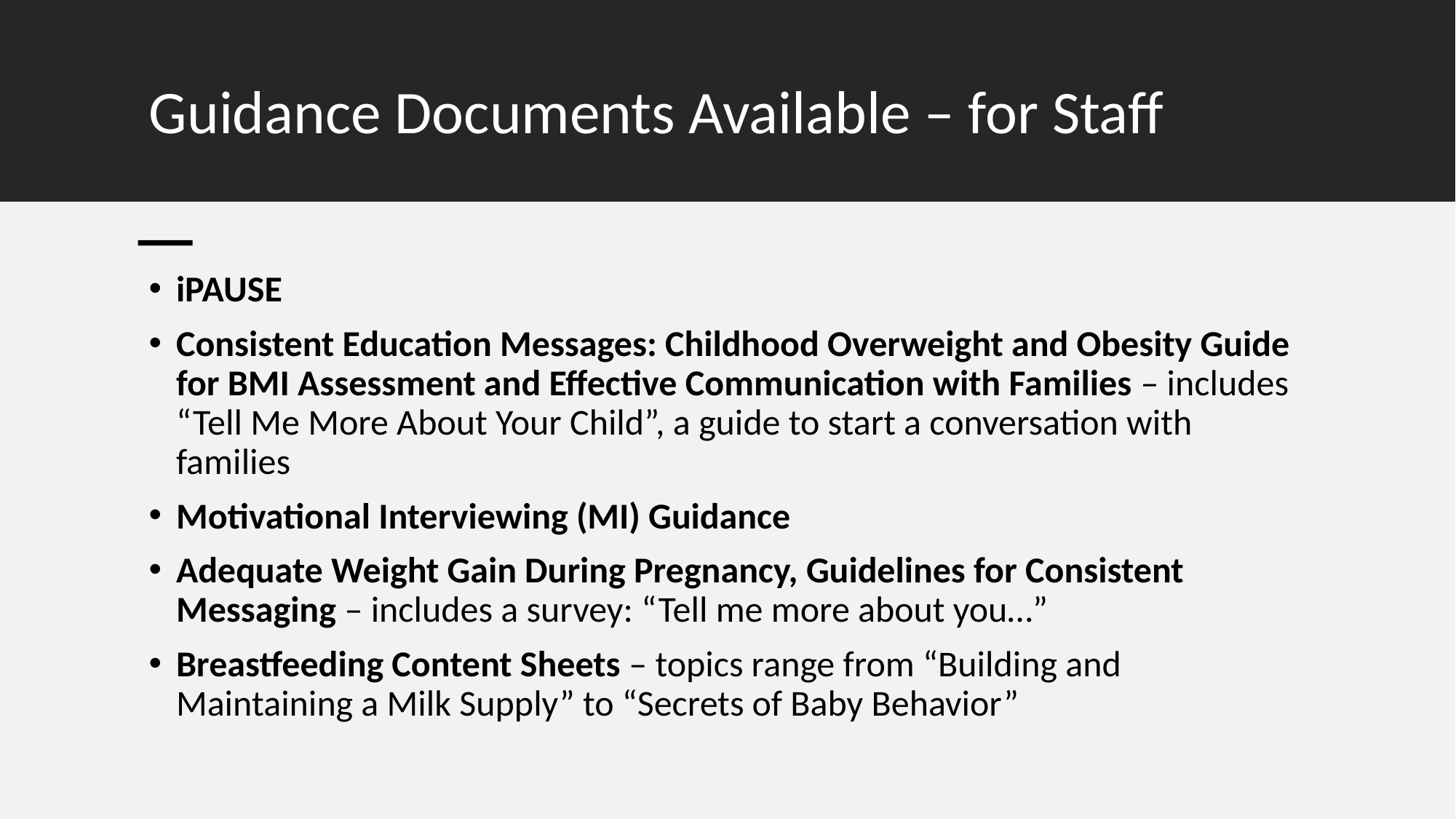

# Guidance Documents Available – for Staff

iPAUSE
Consistent Education Messages: Childhood Overweight and Obesity Guide for BMI Assessment and Effective Communication with Families – includes “Tell Me More About Your Child”, a guide to start a conversation with families
Motivational Interviewing (MI) Guidance
Adequate Weight Gain During Pregnancy, Guidelines for Consistent Messaging – includes a survey: “Tell me more about you…”
Breastfeeding Content Sheets – topics range from “Building and Maintaining a Milk Supply” to “Secrets of Baby Behavior”